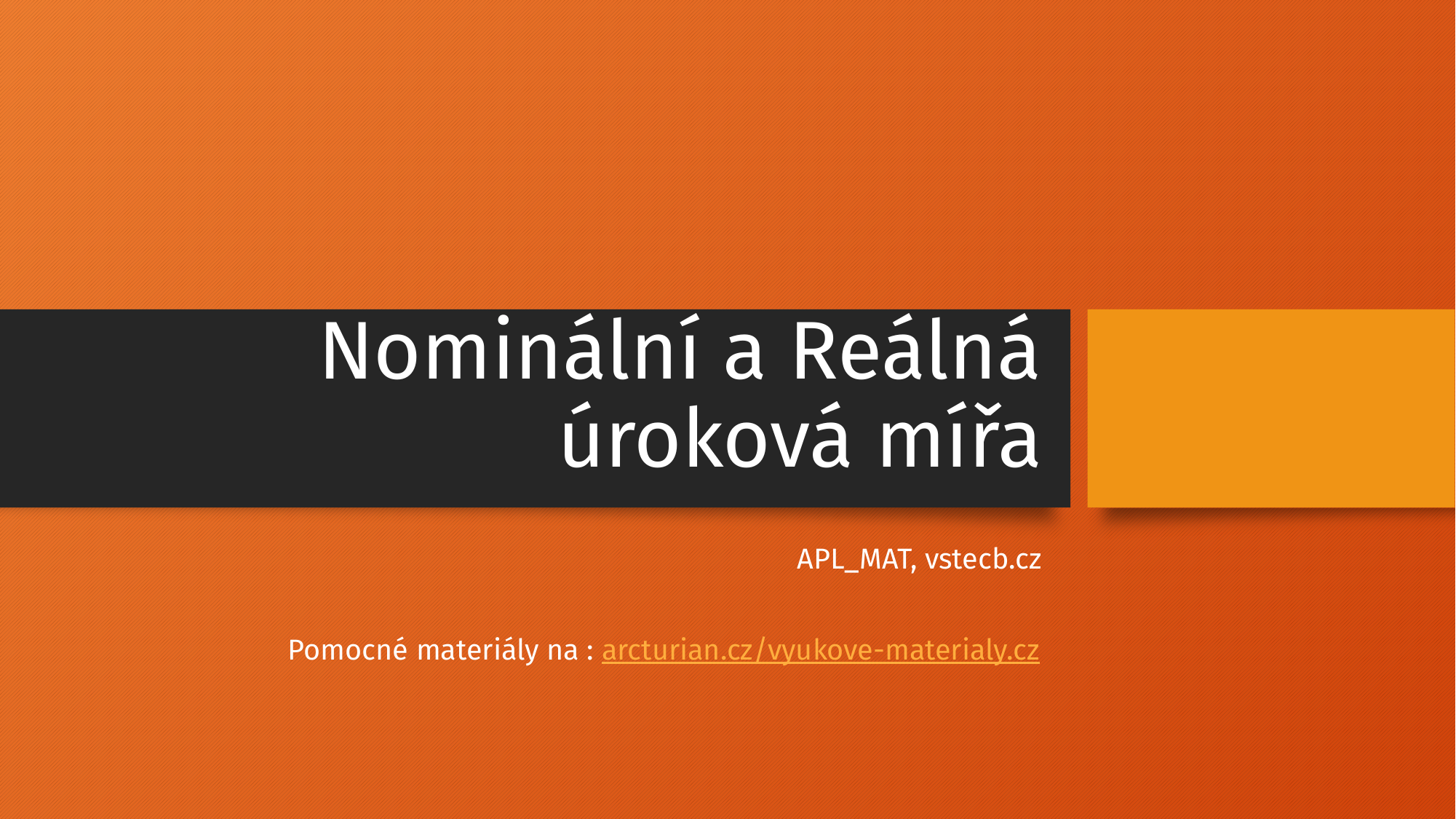

# Nominální a Reálná úroková mířa
APL_MAT, vstecb.cz

Pomocné materiály na : arcturian.cz/vyukove-materialy.cz